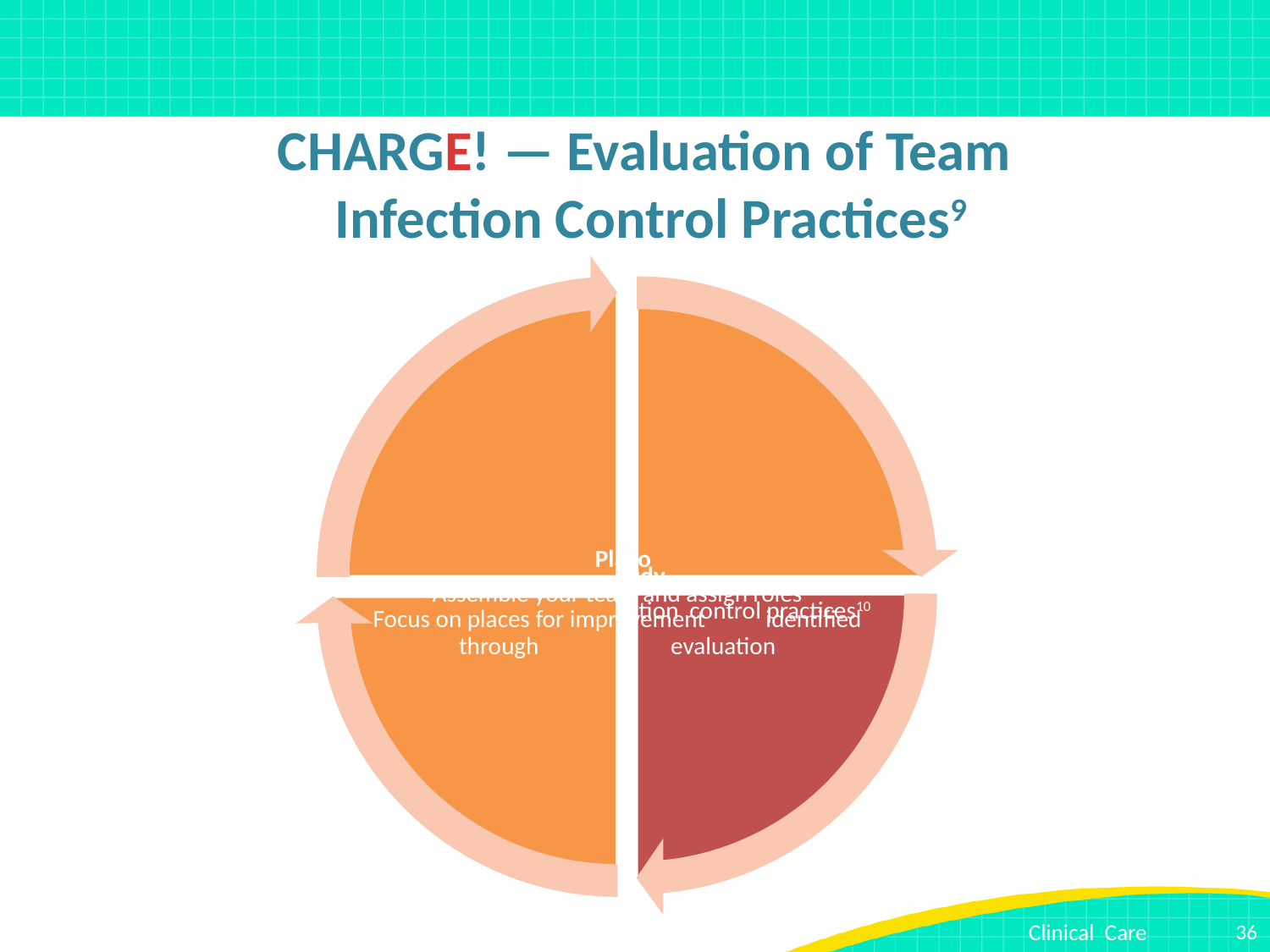

# CHARGE! — Evaluation of Team Infection Control Practices9
Do
Implement infection control practices
Study
Evaluate results of infection  control practices10

Act
Focus on places for improvement           identified through                        evaluation
Plan
Assemble your team and assign roles

36